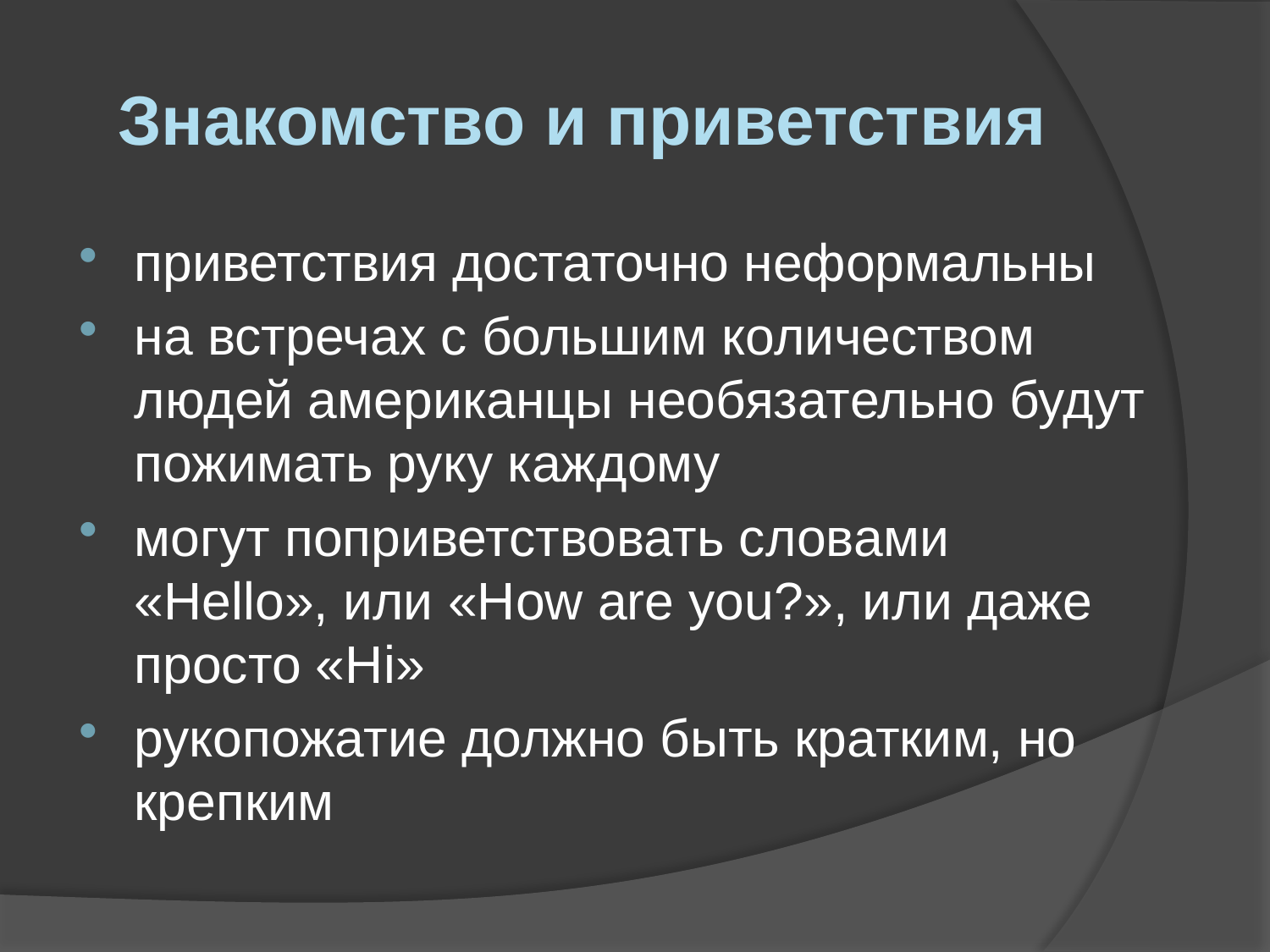

# Знакомство и приветствия
приветствия достаточно неформальны
на встречах с большим количеством людей американцы необязательно будут пожимать руку каждому
могут поприветствовать словами «Hello», или «How are you?», или даже просто «Hi»
рукопожатие должно быть кратким, но крепким